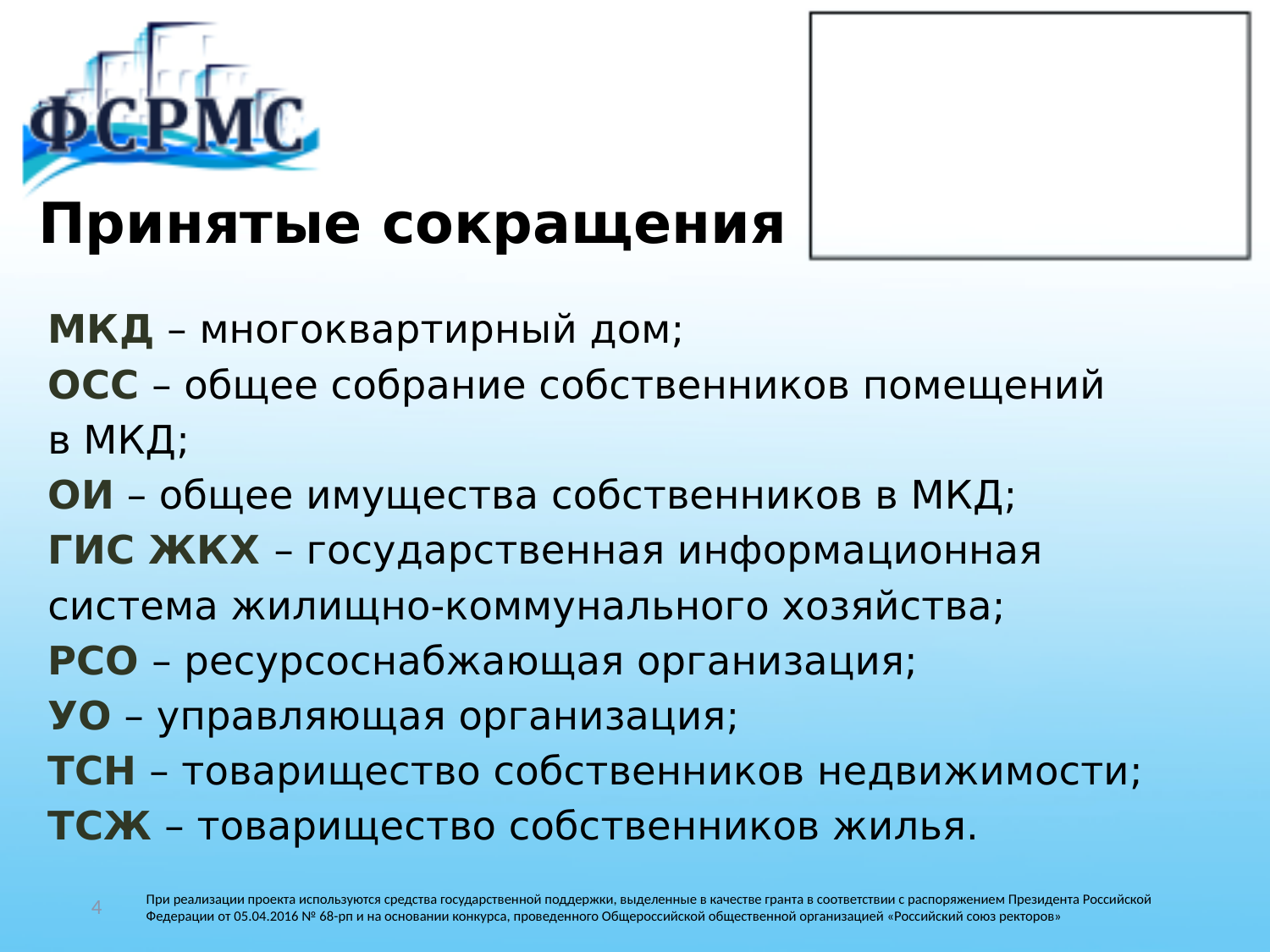

# Принятые сокращения
МКД – многоквартирный дом;
ОСС – общее собрание собственников помещений
в МКД;
ОИ – общее имущества собственников в МКД;
ГИС ЖКХ – государственная информационная
система жилищно-коммунального хозяйства;
РСО – ресурсоснабжающая организация;
УО – управляющая организация;
ТСН – товарищество собственников недвижимости;
ТСЖ – товарищество собственников жилья.

4